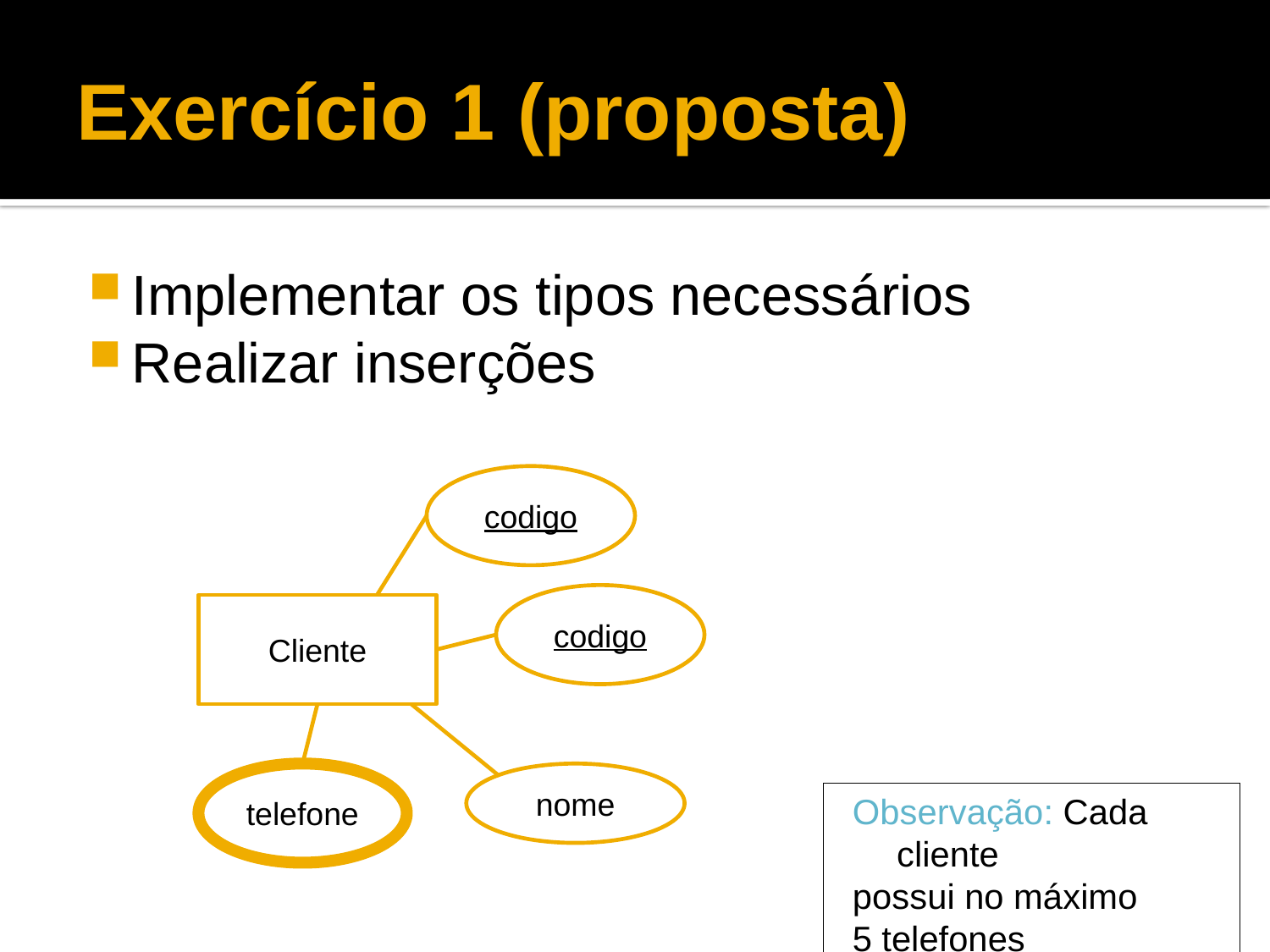

# Exercício 1 (proposta)
Implementar os tipos necessários
Realizar inserções
codigo
codigo
Cliente
telefone
nome
Observação: Cada cliente
possui no máximo
5 telefones